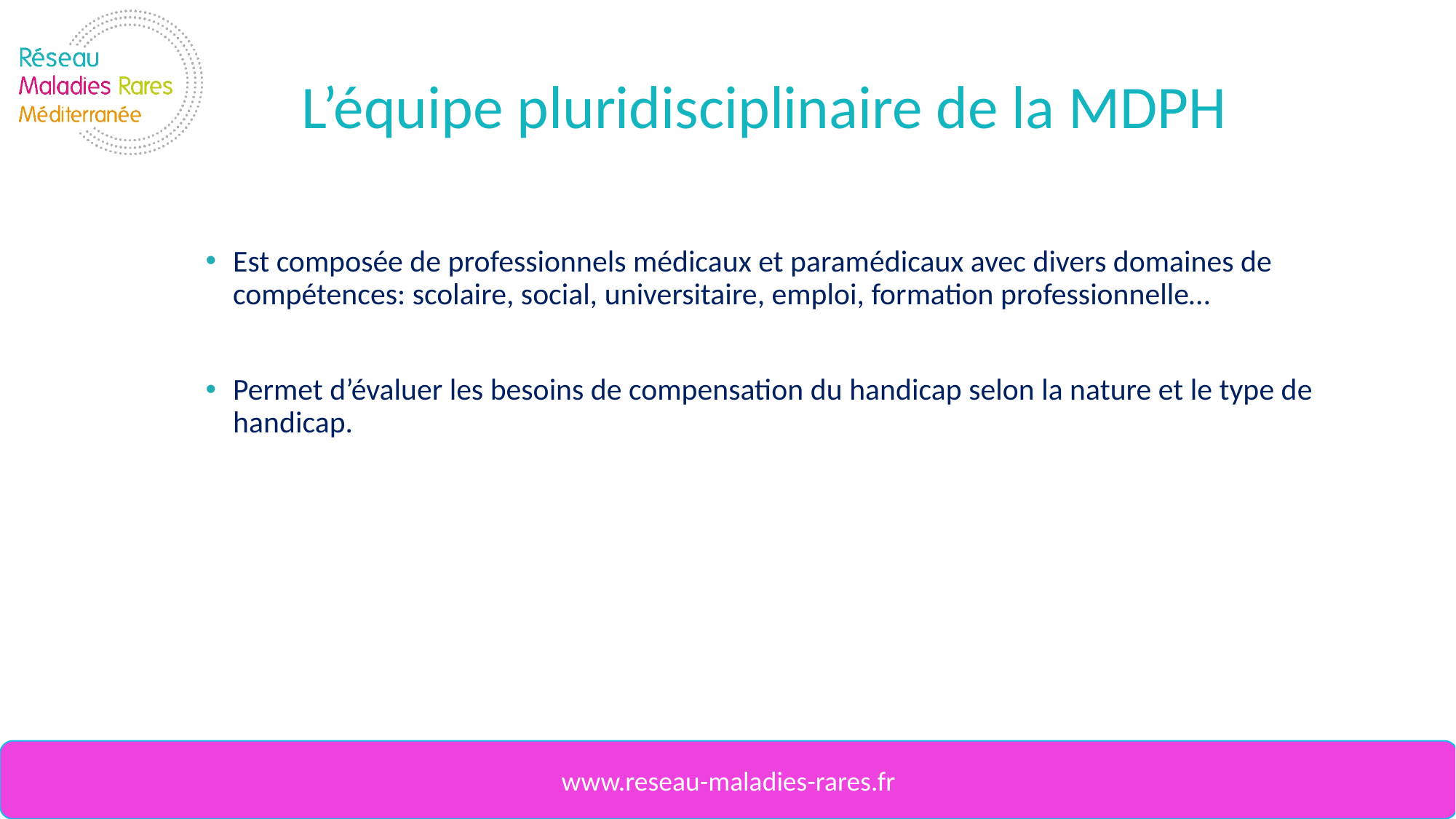

# L’équipe pluridisciplinaire de la MDPH
Est composée de professionnels médicaux et paramédicaux avec divers domaines de compétences: scolaire, social, universitaire, emploi, formation professionnelle…

Permet d’évaluer les besoins de compensation du handicap selon la nature et le type de handicap.